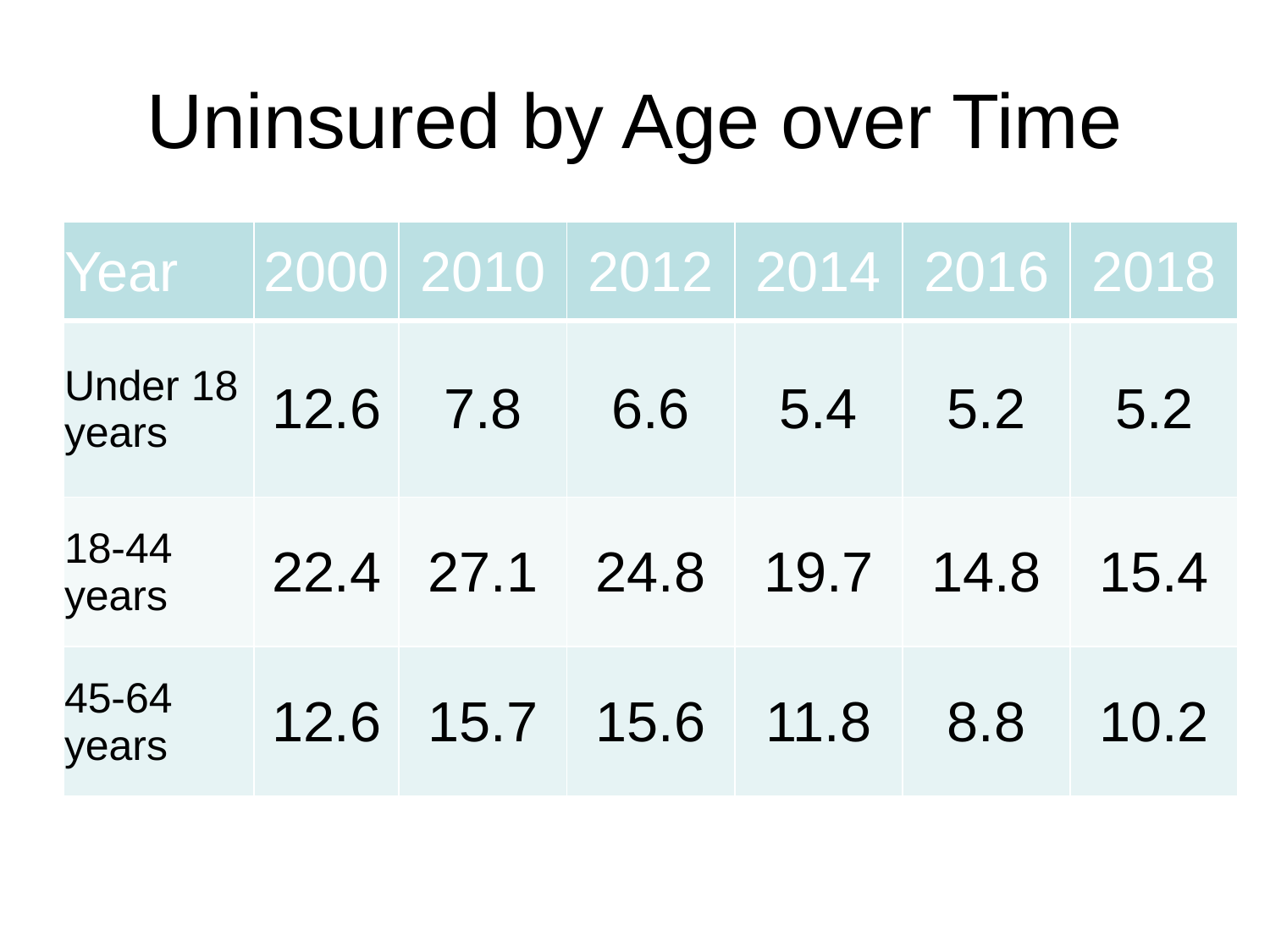

# Uninsured by Age over Time
| Year | 2000 | 2010 | 2012 | 2014 | 2016 | 2018 |
| --- | --- | --- | --- | --- | --- | --- |
| Under 18 years | 12.6 | 7.8 | 6.6 | 5.4 | 5.2 | 5.2 |
| 18-44 years | 22.4 | 27.1 | 24.8 | 19.7 | 14.8 | 15.4 |
| 45-64 years | 12.6 | 15.7 | 15.6 | 11.8 | 8.8 | 10.2 |